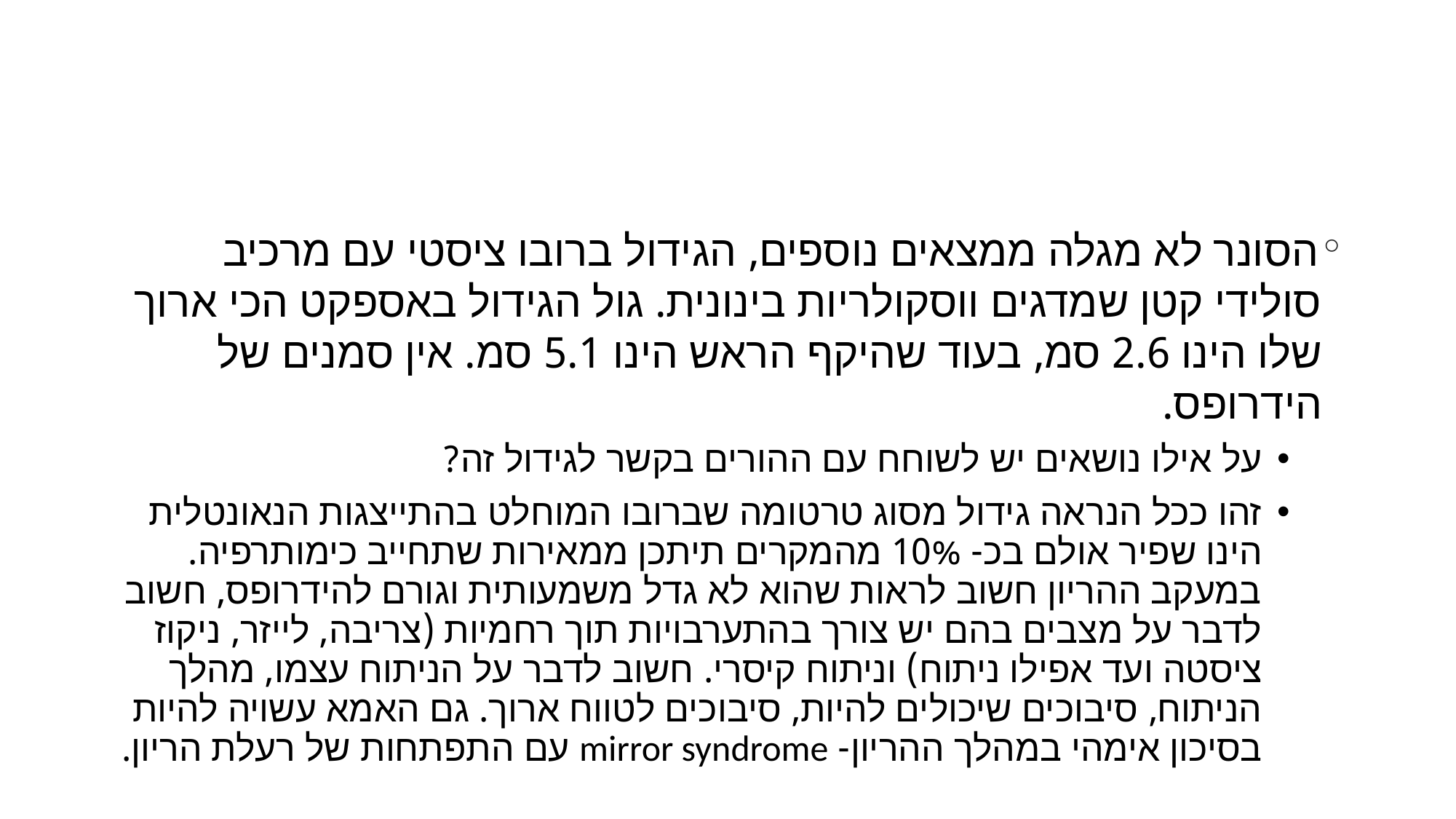

#
הסונר לא מגלה ממצאים נוספים, הגידול ברובו ציסטי עם מרכיב סולידי קטן שמדגים ווסקולריות בינונית. גול הגידול באספקט הכי ארוך שלו הינו 2.6 סמ, בעוד שהיקף הראש הינו 5.1 סמ. אין סמנים של הידרופס.
על אילו נושאים יש לשוחח עם ההורים בקשר לגידול זה?
זהו ככל הנראה גידול מסוג טרטומה שברובו המוחלט בהתייצגות הנאונטלית הינו שפיר אולם בכ- 10% מהמקרים תיתכן ממאירות שתחייב כימותרפיה. במעקב ההריון חשוב לראות שהוא לא גדל משמעותית וגורם להידרופס, חשוב לדבר על מצבים בהם יש צורך בהתערבויות תוך רחמיות (צריבה, לייזר, ניקוז ציסטה ועד אפילו ניתוח) וניתוח קיסרי. חשוב לדבר על הניתוח עצמו, מהלך הניתוח, סיבוכים שיכולים להיות, סיבוכים לטווח ארוך. גם האמא עשויה להיות בסיכון אימהי במהלך ההריון- mirror syndrome עם התפתחות של רעלת הריון.